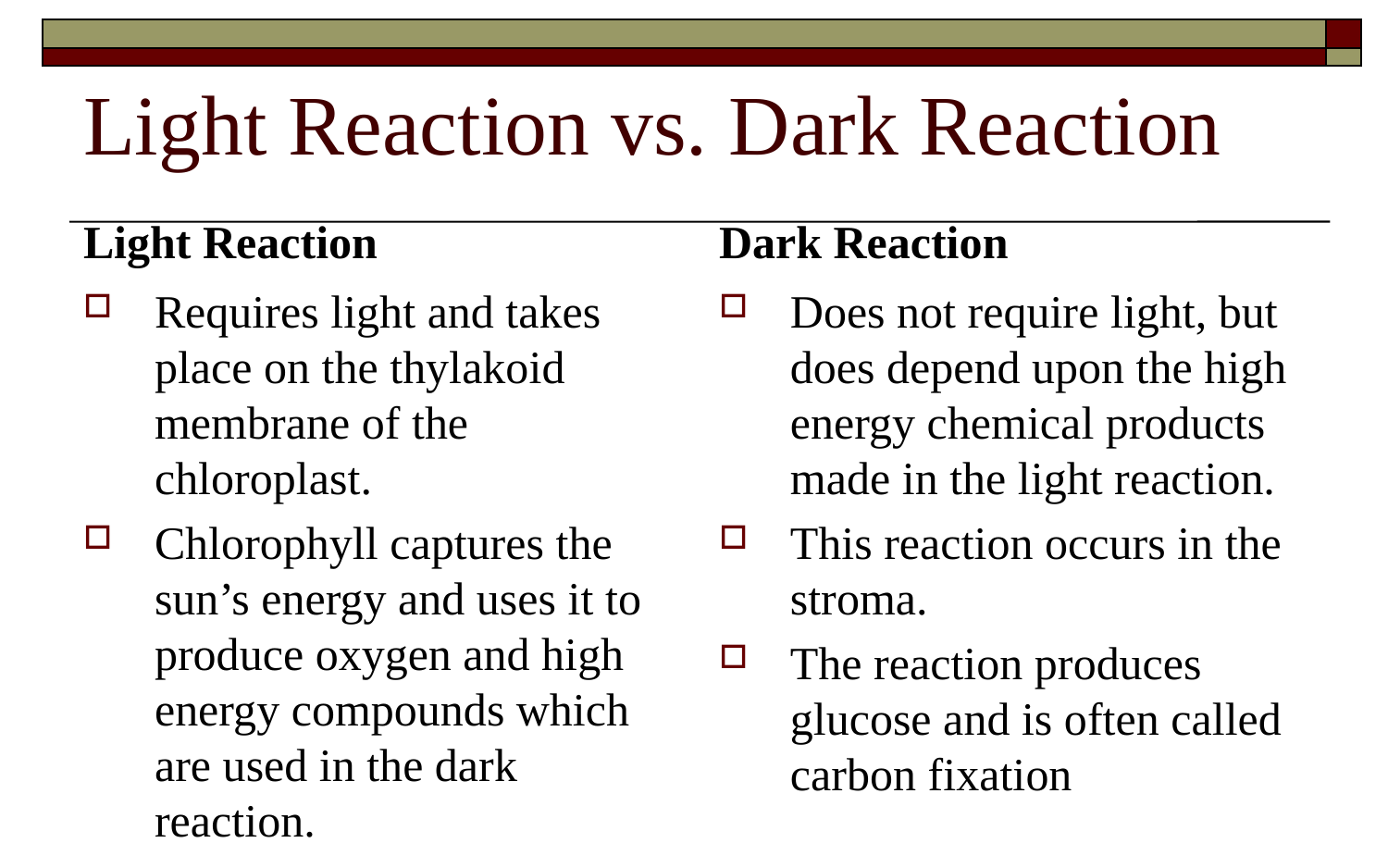

# Light Reaction vs. Dark Reaction
Light Reaction
Dark Reaction
Requires light and takes place on the thylakoid membrane of the chloroplast.
Chlorophyll captures the sun’s energy and uses it to produce oxygen and high energy compounds which are used in the dark reaction.
Does not require light, but does depend upon the high energy chemical products made in the light reaction.
This reaction occurs in the stroma.
The reaction produces glucose and is often called carbon fixation